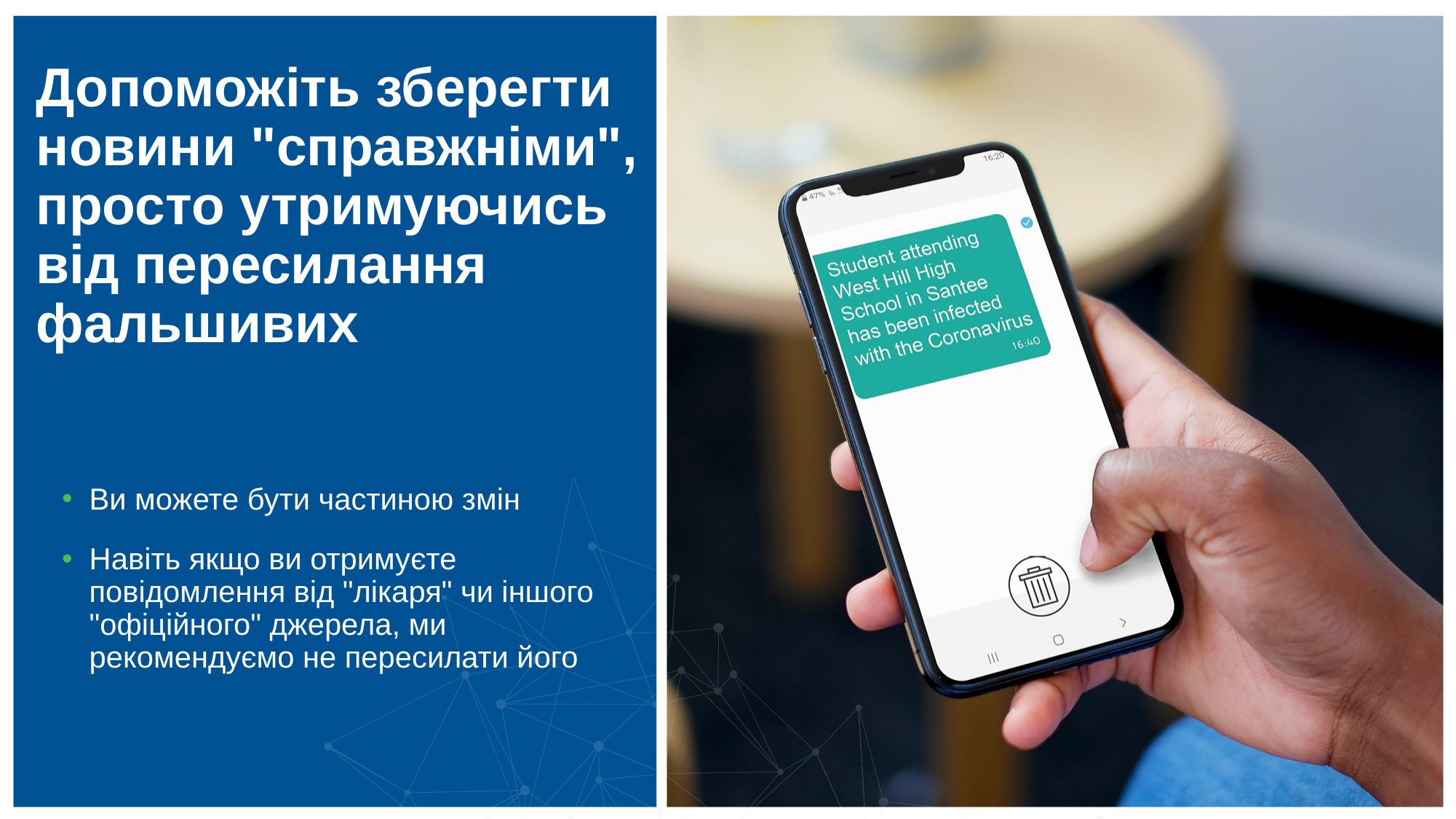

# Допоможіть зберегти новини "справжніми", просто утримуючись від пересилання фальшивих
Ви можете бути частиною змін
Навіть якщо ви отримуєте повідомлення від "лікаря" чи іншого "офіційного" джерела, ми рекомендуємо не пересилати його